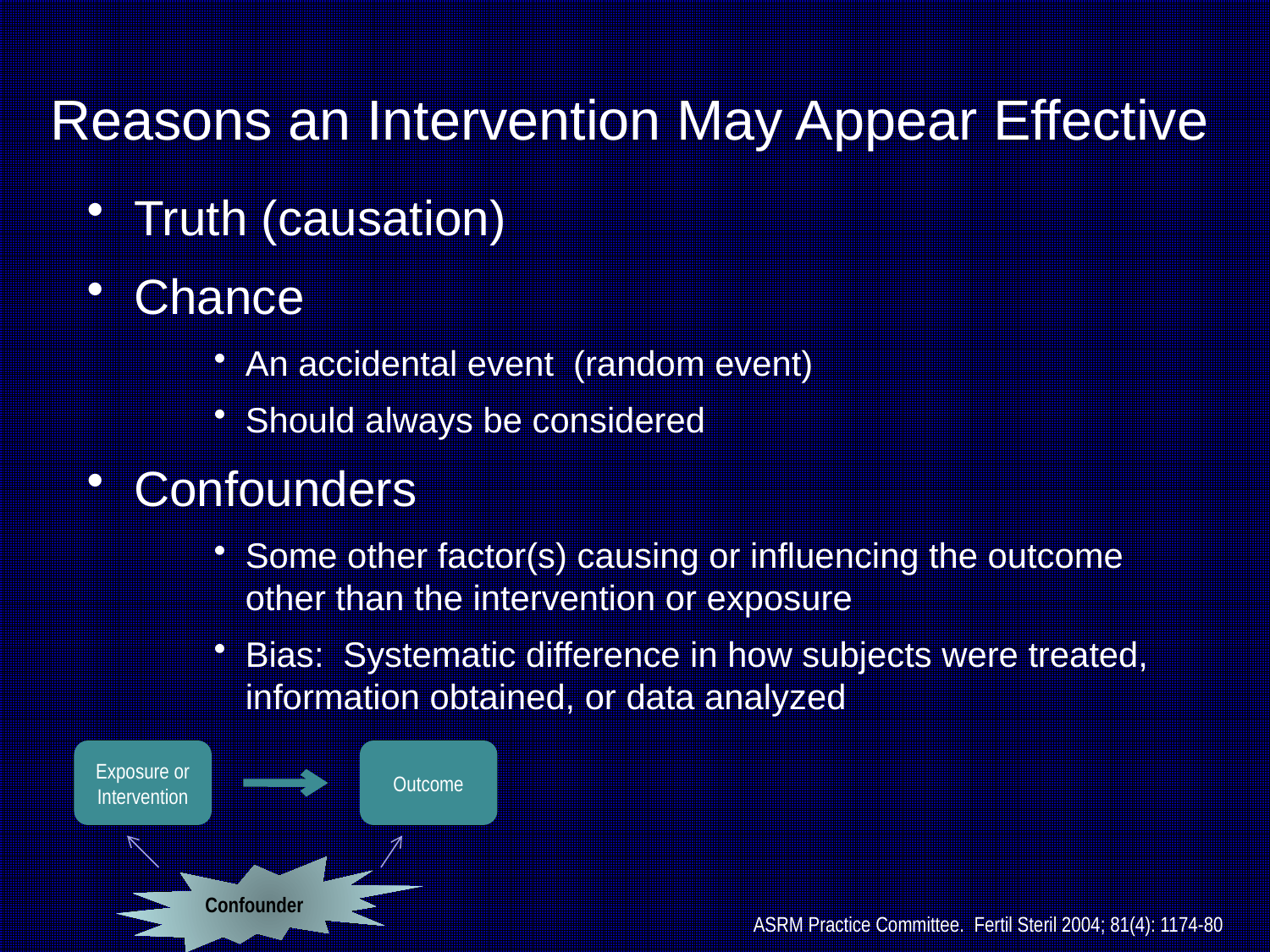

# Reasons an Intervention May Appear Effective
Truth (causation)
Chance
An accidental event  (random event)
Should always be considered
Confounders
Some other factor(s) causing or influencing the outcome other than the intervention or exposure
Bias:  Systematic difference in how subjects were treated, information obtained, or data analyzed

Exposure or Intervention
Outcome

Confounder
ASRM Practice Committee.  Fertil Steril 2004; 81(4): 1174-80